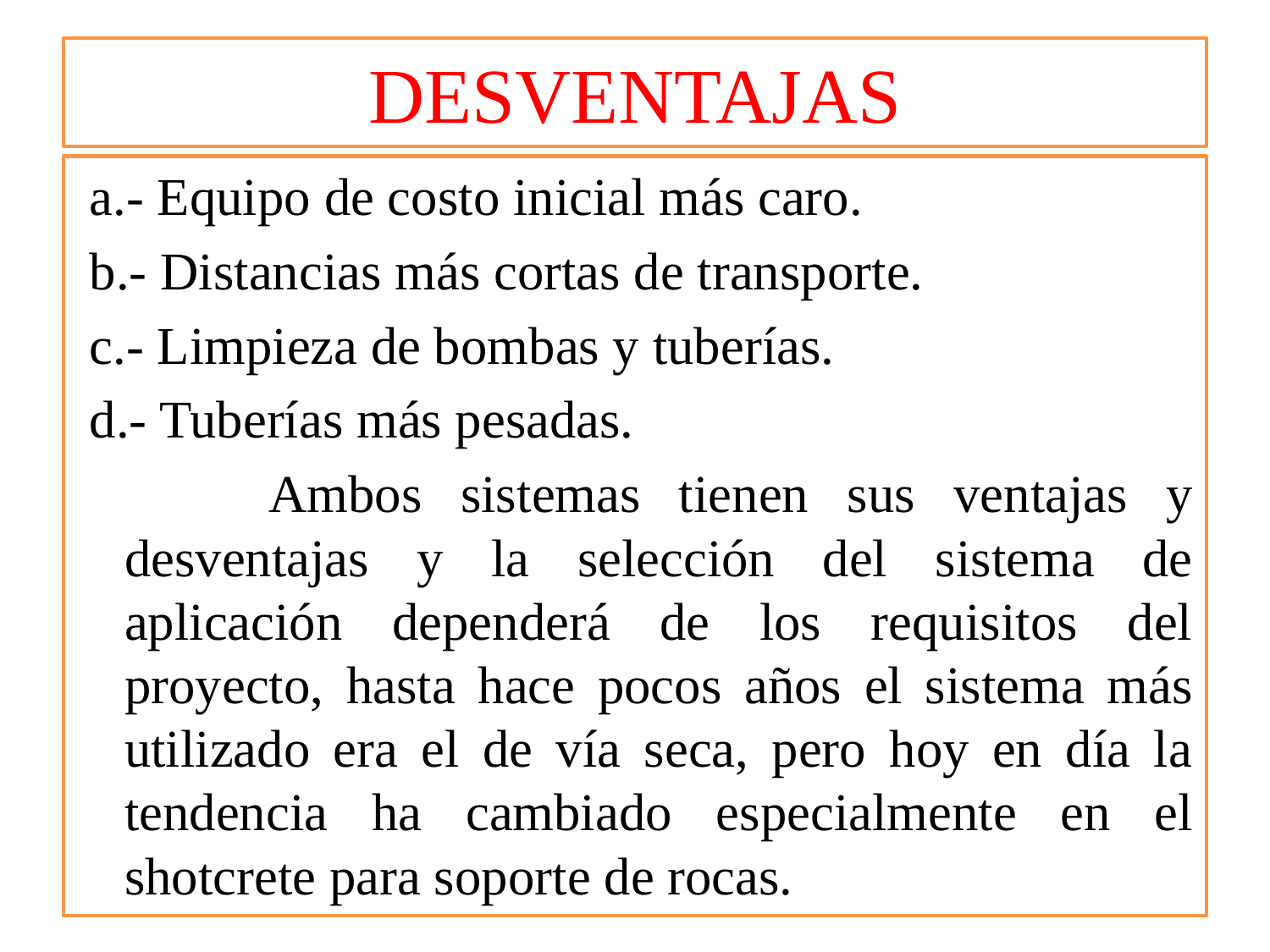

# DESVENTAJAS
 a.- Equipo de costo inicial más caro.
 b.- Distancias más cortas de transporte.
 c.- Limpieza de bombas y tuberías.
 d.- Tuberías más pesadas.
     Ambos sistemas tienen sus ventajas y desventajas y la selección del sistema de aplicación dependerá de los requisitos del proyecto, hasta hace pocos años el sistema más utilizado era el de vía seca, pero hoy en día la tendencia ha cambiado especialmente en el shotcrete para soporte de rocas.